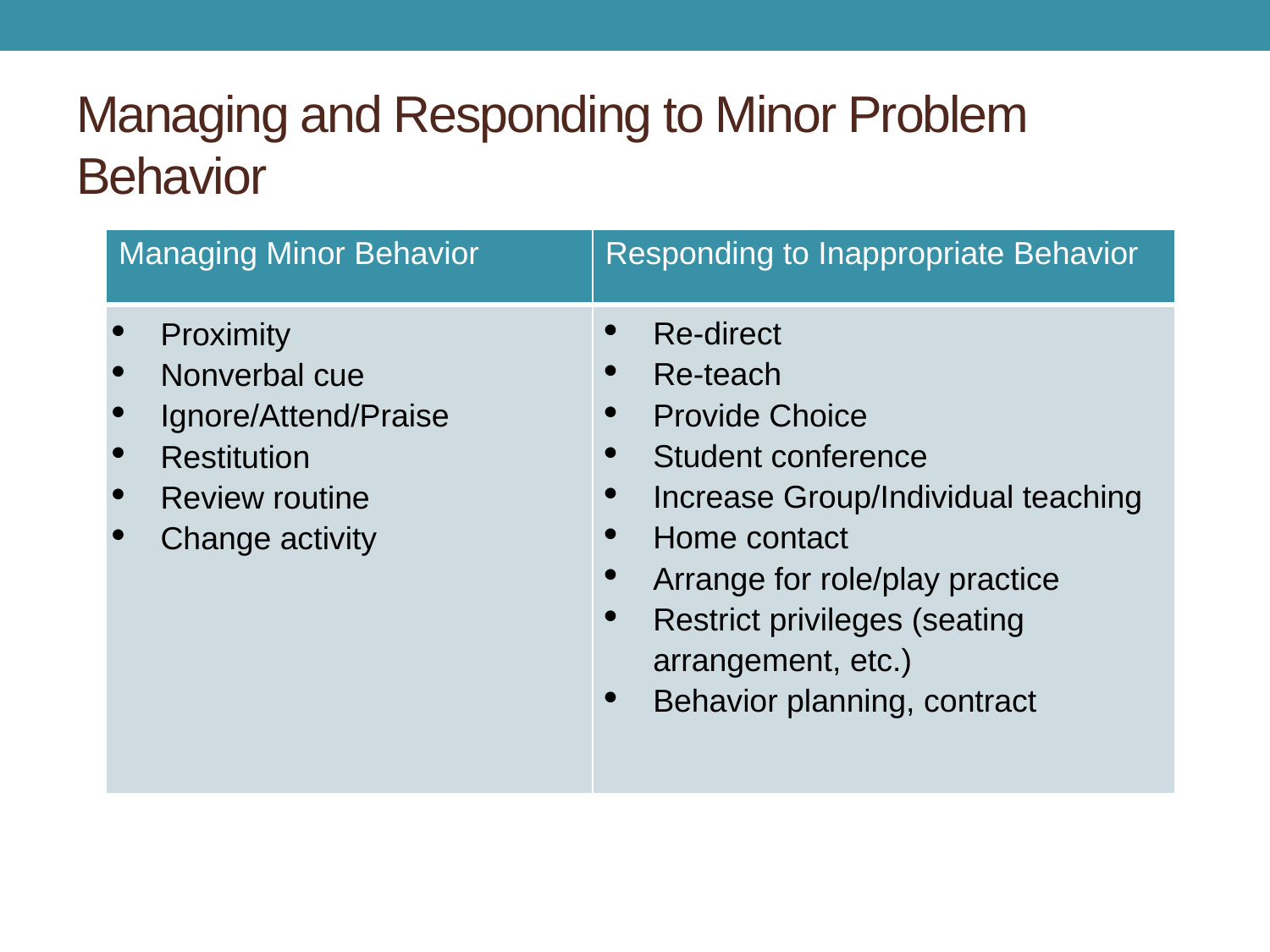

# Managing and Responding to Minor Problem Behavior

| Managing Minor Behavior | Responding to Inappropriate Behavior |
| --- | --- |
| Proximity Nonverbal cue Ignore/Attend/Praise Restitution Review routine Change activity | Re-direct Re-teach Provide Choice Student conference Increase Group/Individual teaching Home contact Arrange for role/play practice Restrict privileges (seating arrangement, etc.) Behavior planning, contract |